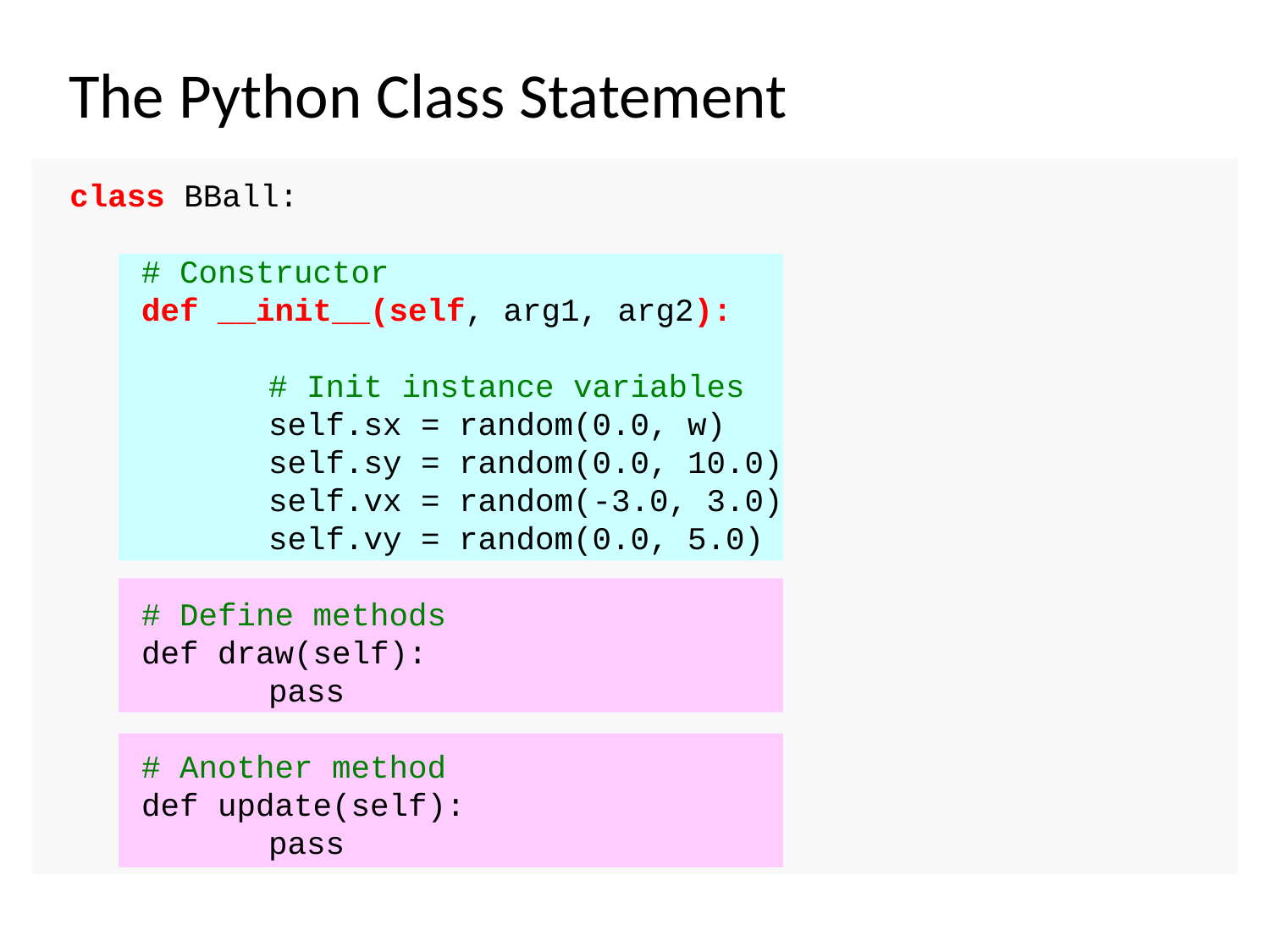

The Python Class Statement

class BBall:

	# Constructor
	def __init__(self, arg1, arg2):

		# Init instance variables
 		self.sx = random(0.0, w)
		self.sy = random(0.0, 10.0)
		self.vx = random(-3.0, 3.0)
		self.vy = random(0.0, 5.0)

	# Define methods
	def draw(self):
		pass

	# Another method
	def update(self):
		pass